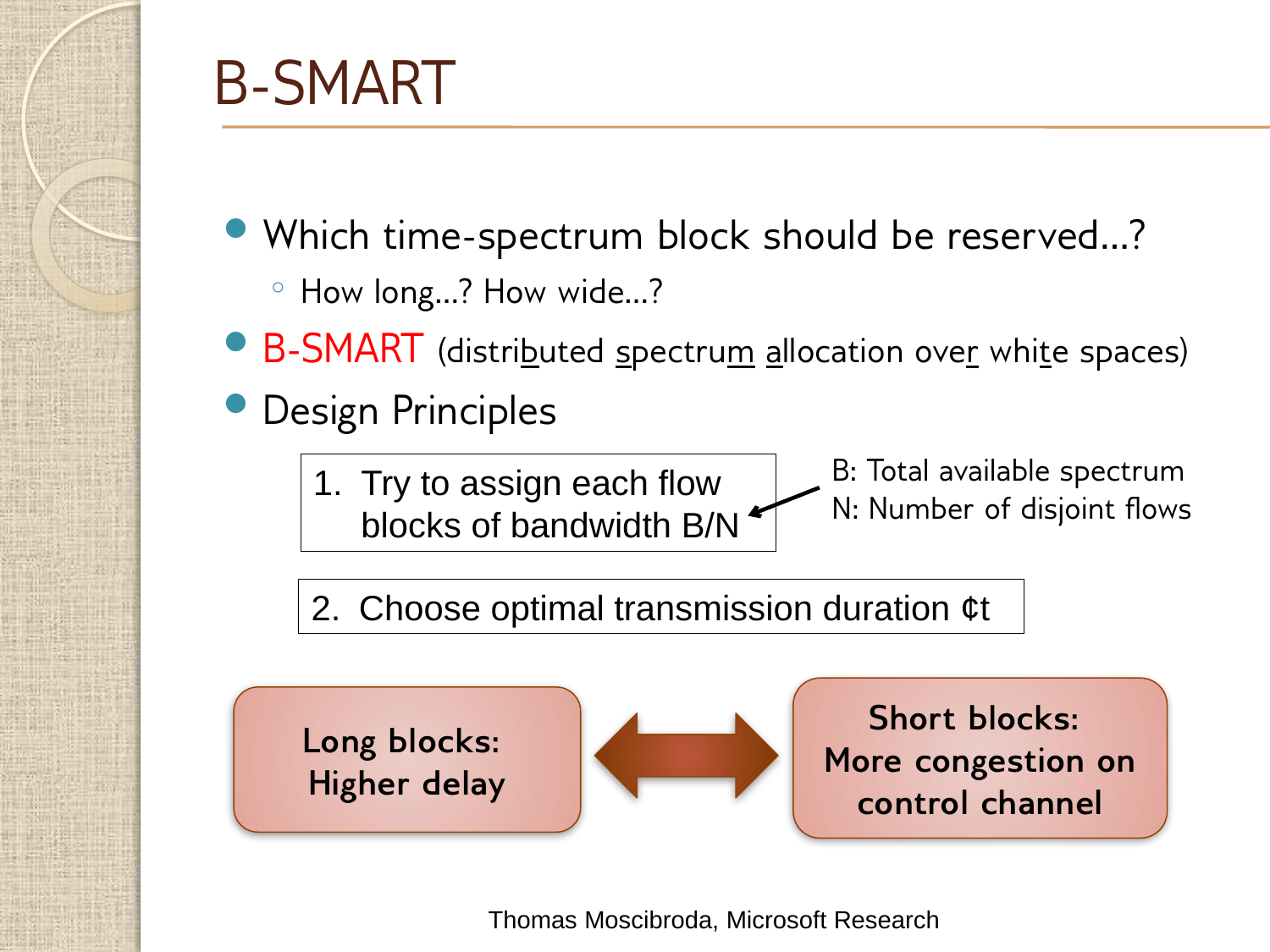

# B-SMART
Which time-spectrum block should be reserved…?
How long…? How wide…?
B-SMART (distributed spectrum allocation over white spaces)
Design Principles

B: Total available spectrum
N: Number of disjoint flows
1. 	Try to assign each flow
blocks of bandwidth B/N
2. 	Choose optimal transmission duration ¢t
Short blocks:
More congestion on control channel
Long blocks:
Higher delay

Thomas Moscibroda, Microsoft Research